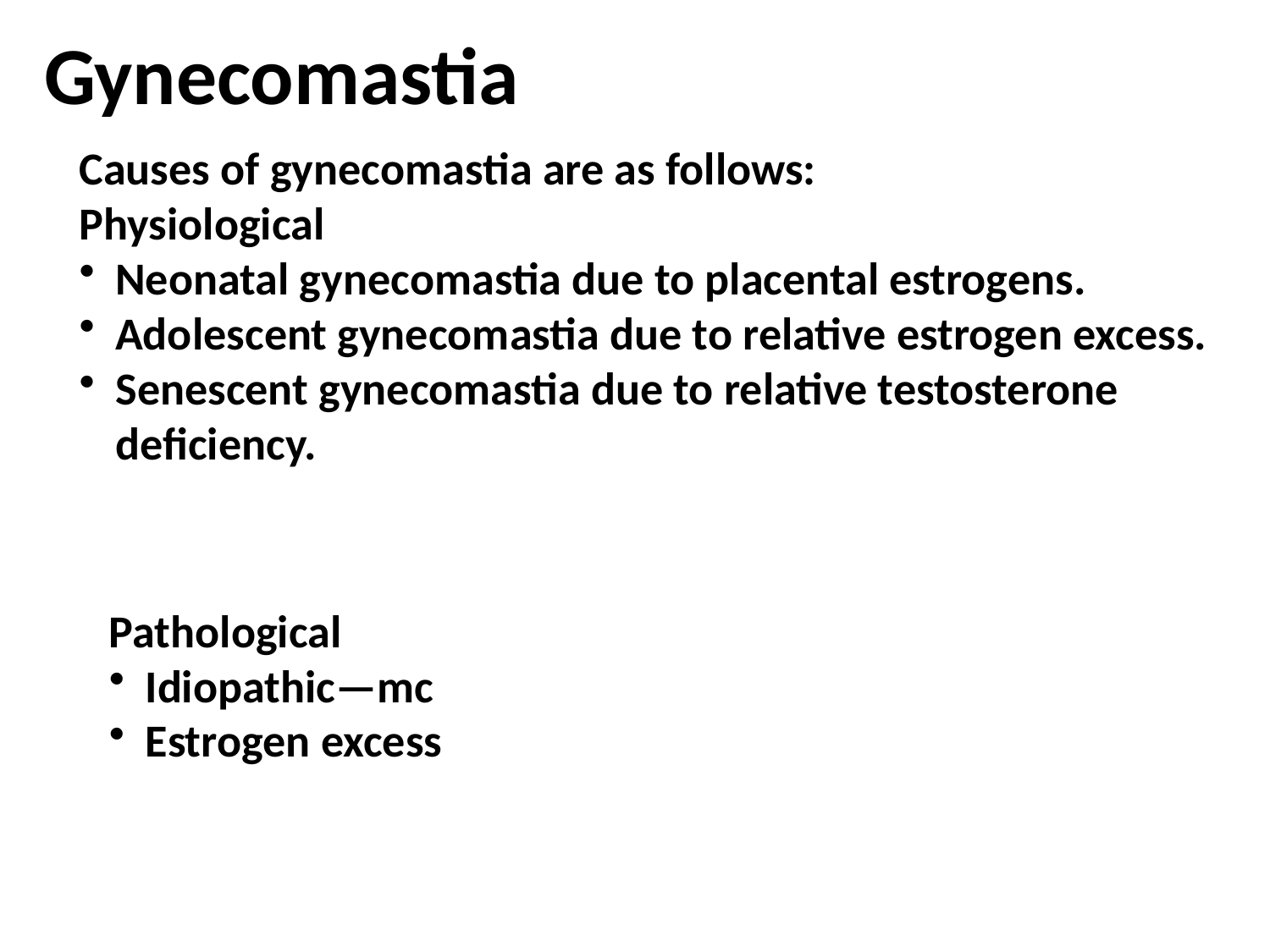

Gynecomastia
Causes of gynecomastia are as follows:
Physiological
Neonatal gynecomastia due to placental estrogens.
Adolescent gynecomastia due to relative estrogen excess.
Senescent gynecomastia due to relative testosterone deficiency.
Pathological
Idiopathic—mc
Estrogen excess